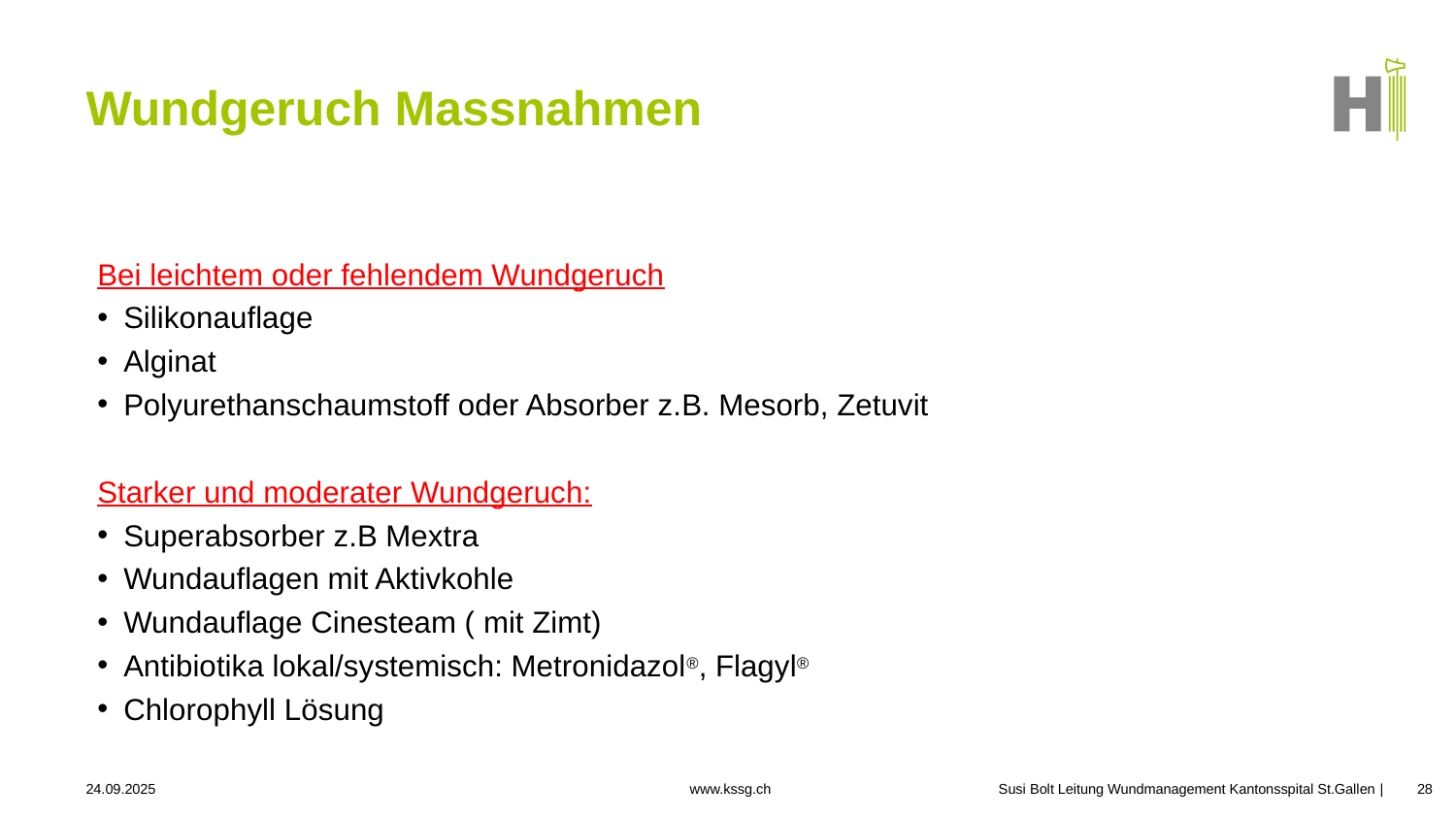

# Wundgeruch Massnahmen

Bei leichtem oder fehlendem Wundgeruch
Silikonauflage
Alginat
Polyurethanschaumstoff oder Absorber z.B. Mesorb, Zetuvit

Starker und moderater Wundgeruch:
Superabsorber z.B Mextra
Wundauflagen mit Aktivkohle
Wundauflage Cinesteam ( mit Zimt)
Antibiotika lokal/systemisch: Metronidazol®, Flagyl®
Chlorophyll Lösung

24.09.2025
Susi Bolt Leitung Wundmanagement Kantonsspital St.Gallen
28